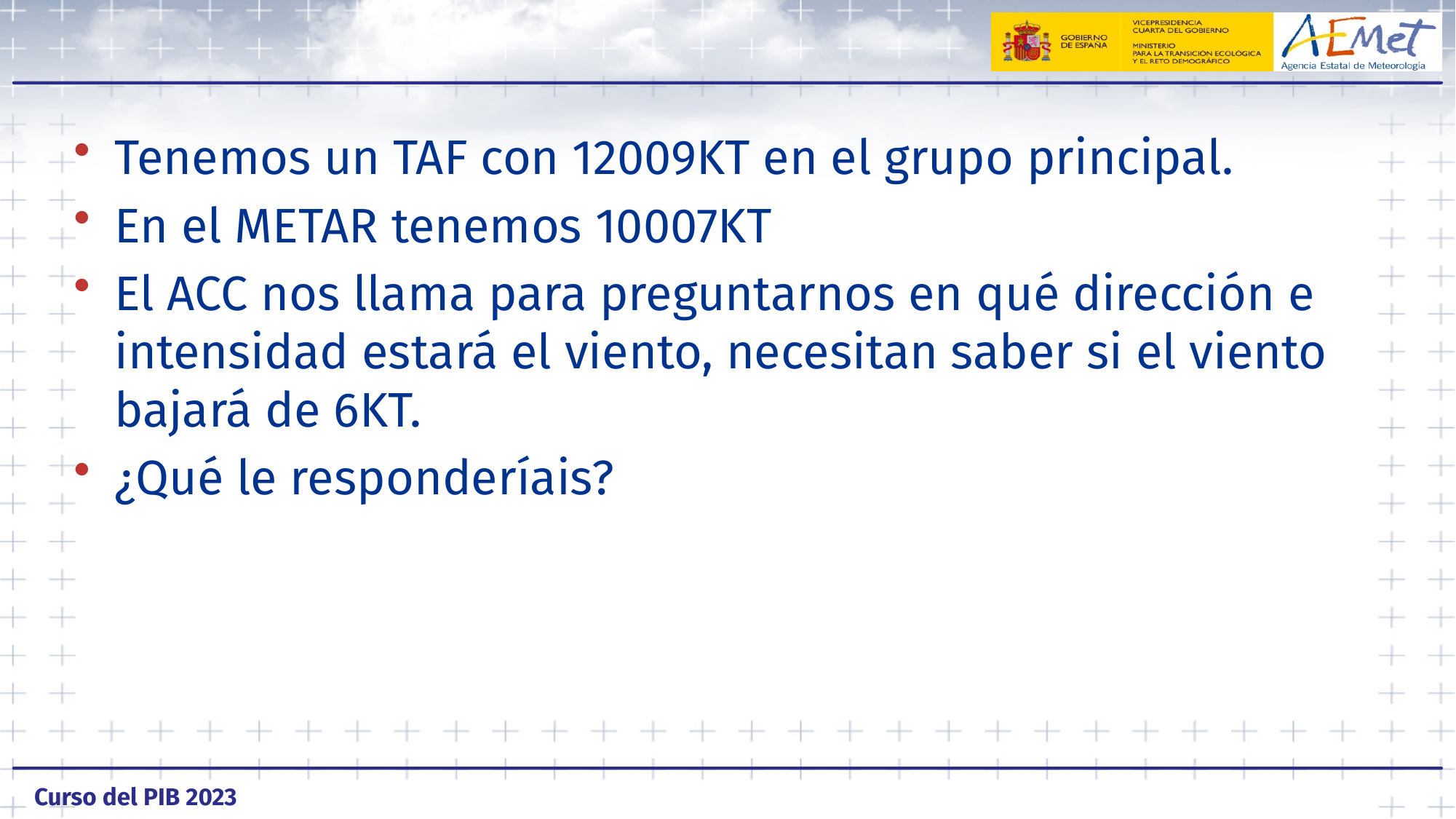

#
Tenemos un TAF con 12009KT en el grupo principal.
En el METAR tenemos 10007KT
El ACC nos llama para preguntarnos en qué dirección e intensidad estará el viento, necesitan saber si el viento bajará de 6KT.
¿Qué le responderíais?